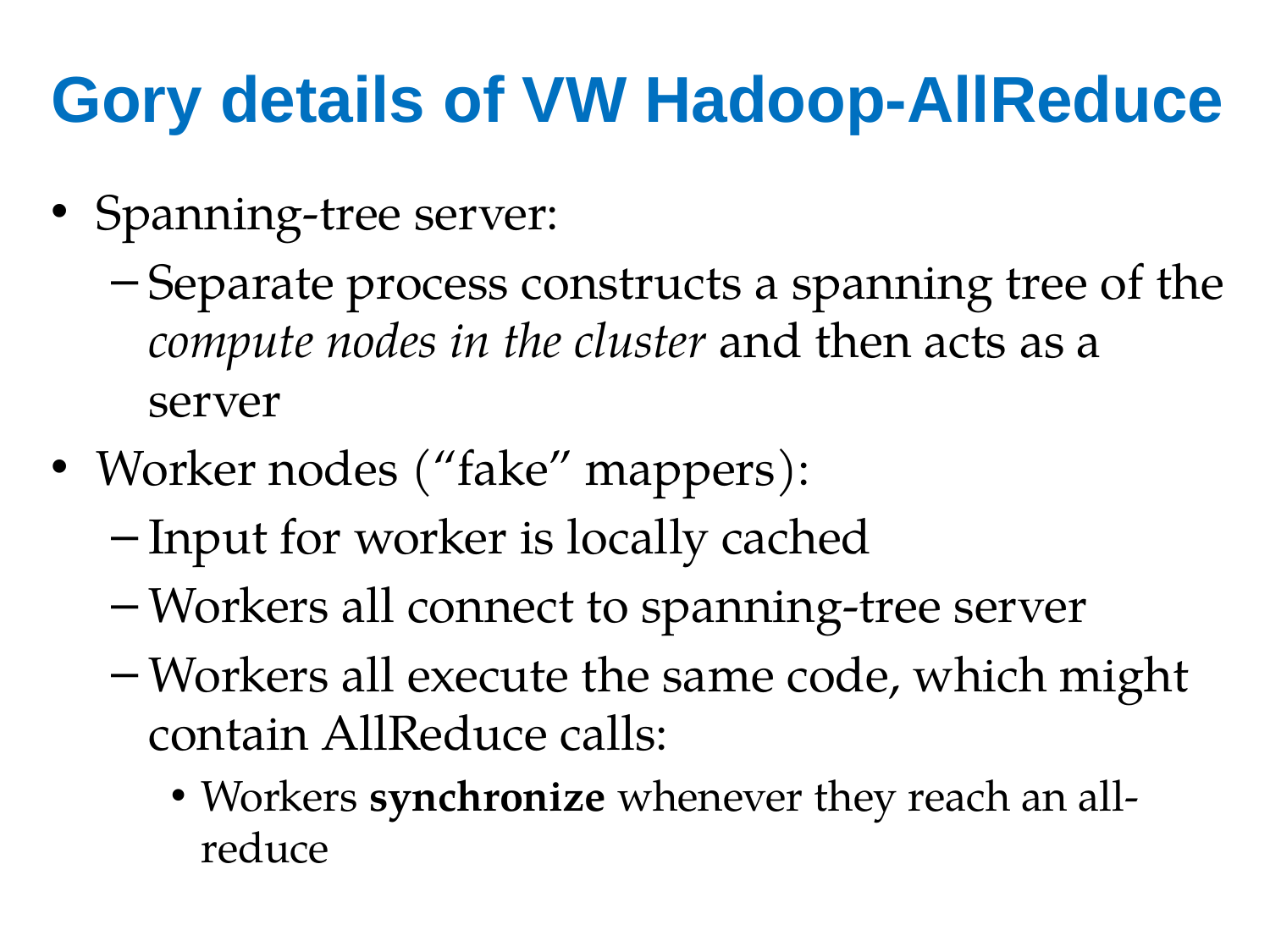

# Gory details of VW Hadoop-AllReduce
Spanning-tree server:
Separate process constructs a spanning tree of the compute nodes in the cluster and then acts as a server
Worker nodes (“fake” mappers):
Input for worker is locally cached
Workers all connect to spanning-tree server
Workers all execute the same code, which might contain AllReduce calls:
Workers synchronize whenever they reach an all-reduce